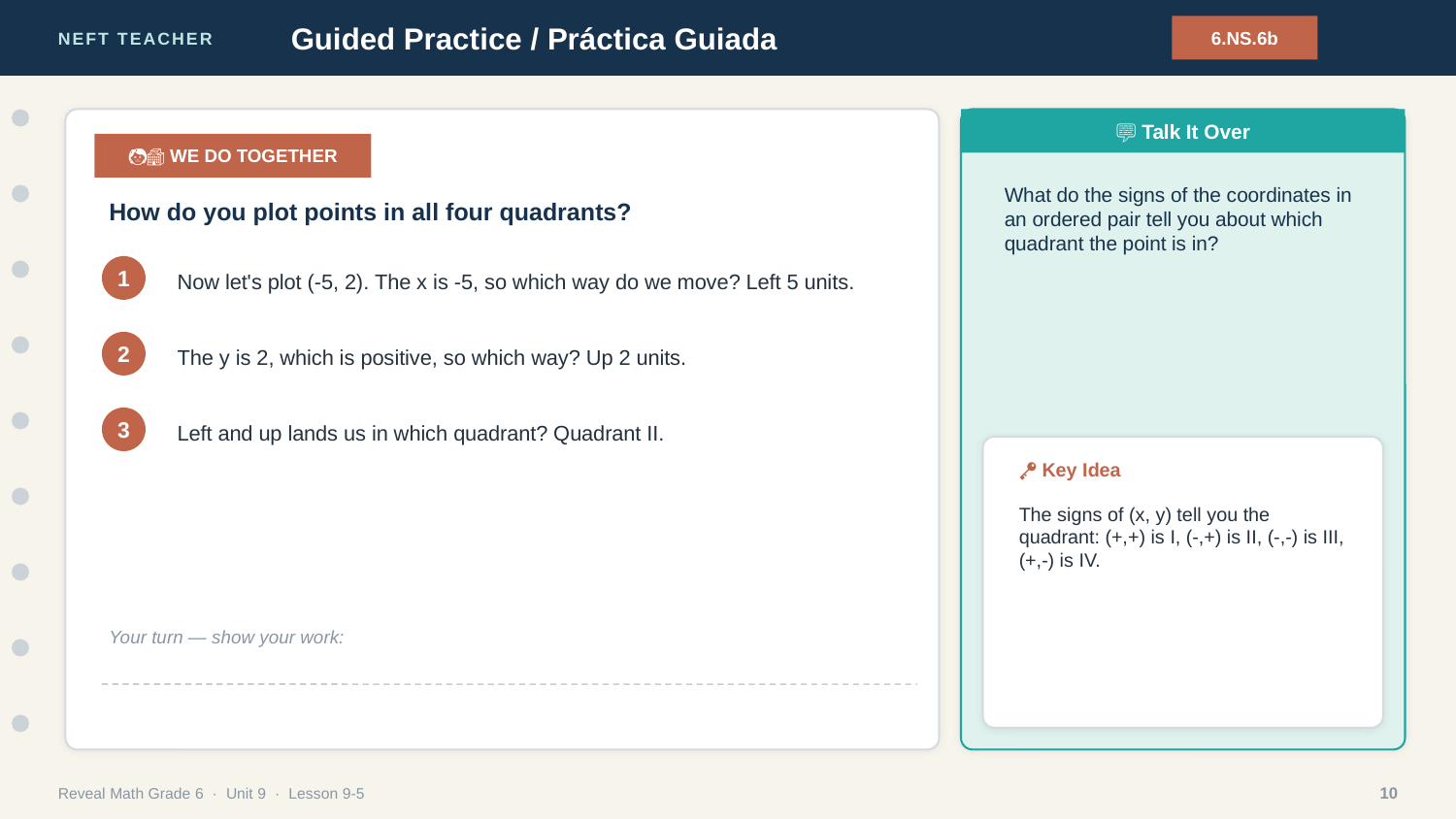

NEFT TEACHER
Guided Practice / Práctica Guiada
6.NS.6b

💬 Talk It Over
👩‍🏫 WE DO TOGETHER
What do the signs of the coordinates in an ordered pair tell you about which quadrant the point is in?

How do you plot points in all four quadrants?
Now let's plot (-5, 2). The x is -5, so which way do we move? Left 5 units.

1

The y is 2, which is positive, so which way? Up 2 units.

2

Left and up lands us in which quadrant? Quadrant II.

3

🔑 Key Idea

The signs of (x, y) tell you the quadrant: (+,+) is I, (-,+) is II, (-,-) is III, (+,-) is IV.

Your turn — show your work:

Reveal Math Grade 6  ·  Unit 9  ·  Lesson 9-5
10